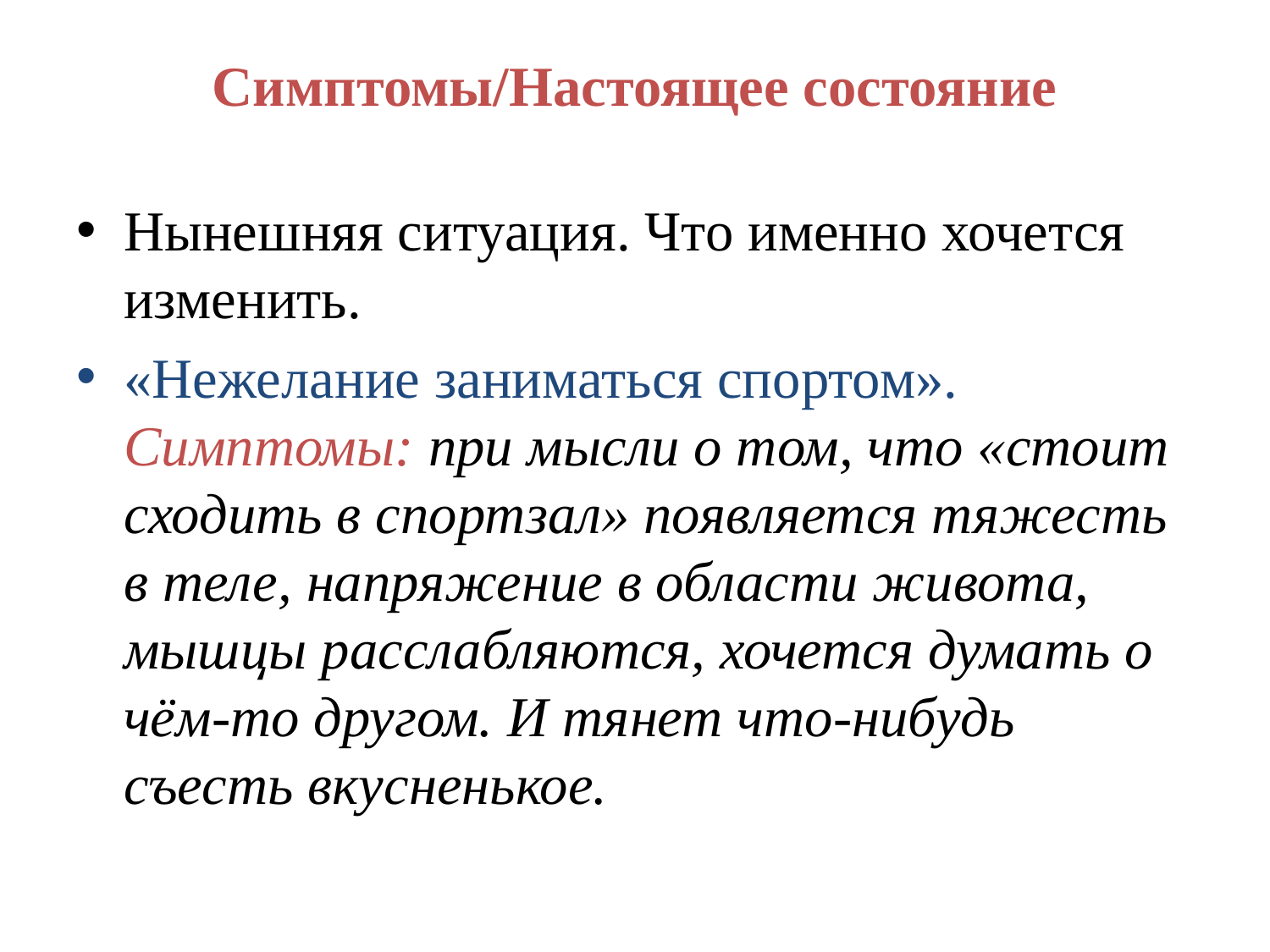

# Симптомы/Настоящее состояние
Нынешняя ситуация. Что именно хочется изменить.
«Нежелание заниматься спортом». Симптомы: при мысли о том, что «стоит сходить в спортзал» появляется тяжесть в теле, напряжение в области живота, мышцы расслабляются, хочется думать о чём-то другом. И тянет что-нибудь съесть вкусненькое.